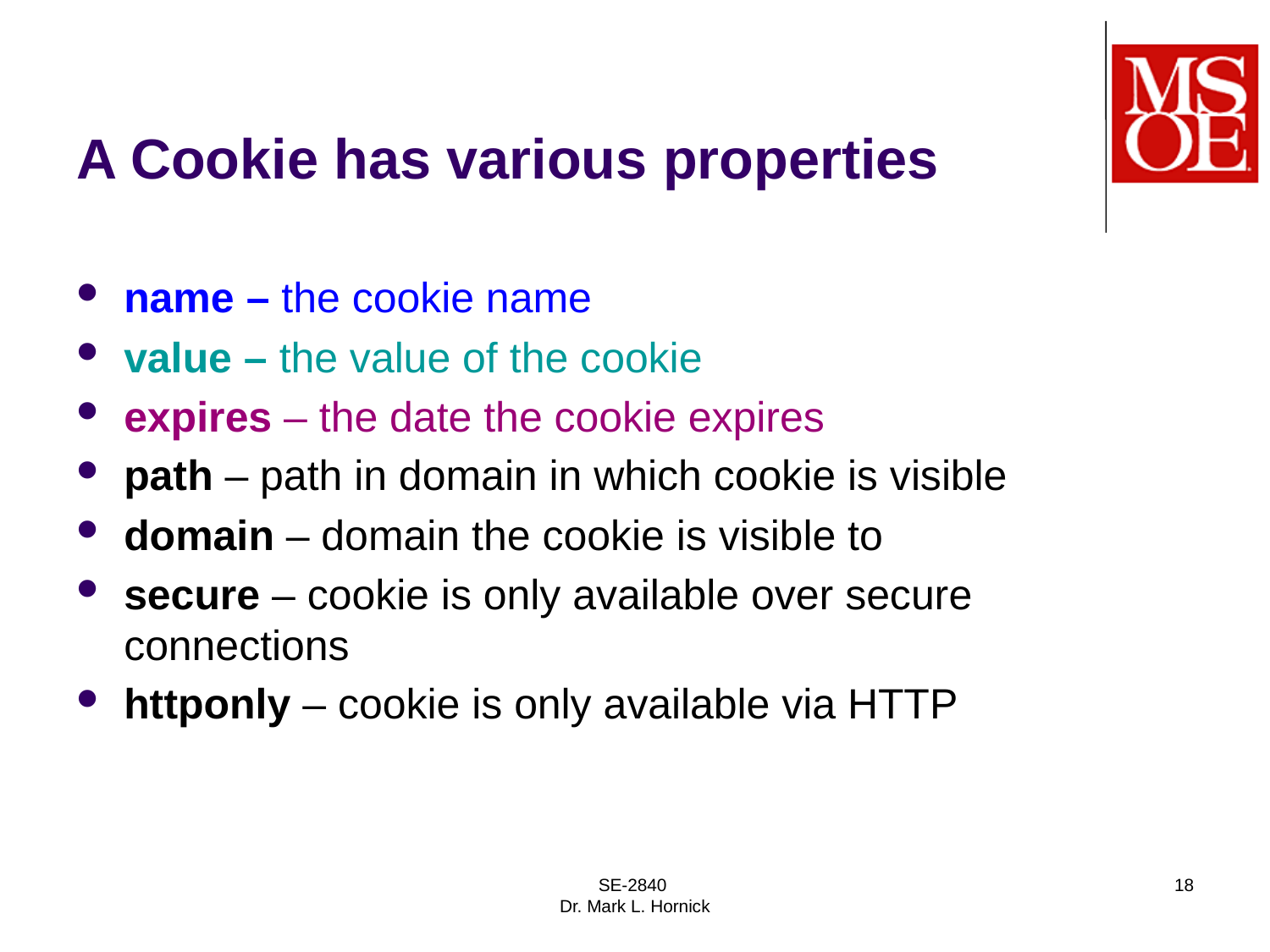

# A Cookie has various properties
name – the cookie name
value – the value of the cookie
expires – the date the cookie expires
path – path in domain in which cookie is visible
domain – domain the cookie is visible to
secure – cookie is only available over secure connections
httponly – cookie is only available via HTTP
SE-2840
Dr. Mark L. Hornick
18